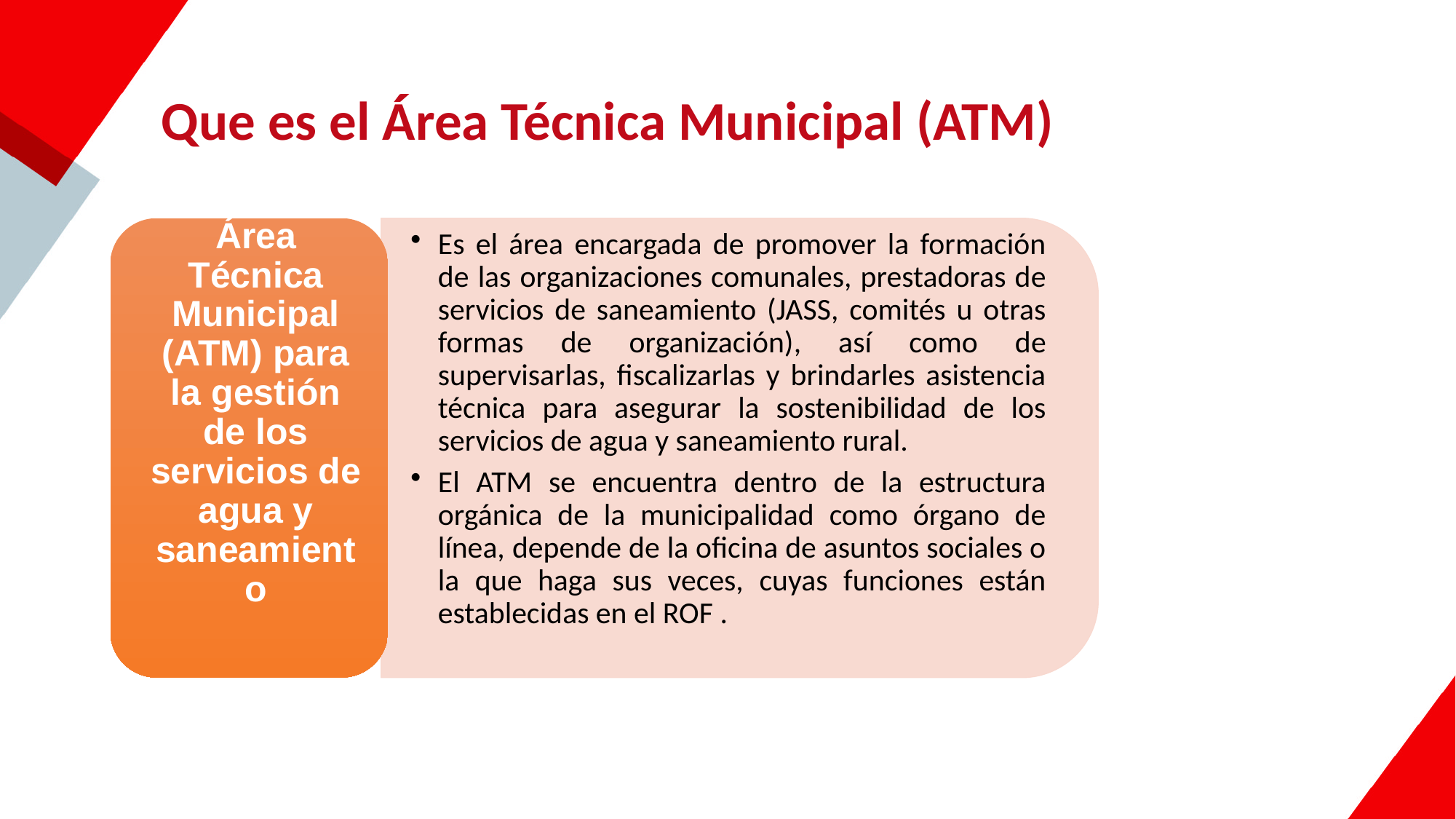

# Que es el Área Técnica Municipal (ATM)

Es el área encargada de promover la formación de las organizaciones comunales, prestadoras de servicios de saneamiento (JASS, comités u otras formas de organización), así como de supervisarlas, fiscalizarlas y brindarles asistencia técnica para asegurar la sostenibilidad de los servicios de agua y saneamiento rural.
El ATM se encuentra dentro de la estructura orgánica de la municipalidad como órgano de línea, depende de la oficina de asuntos sociales o la que haga sus veces, cuyas funciones están establecidas en el ROF .

Área Técnica Municipal (ATM) para la gestión de los servicios de agua y saneamiento